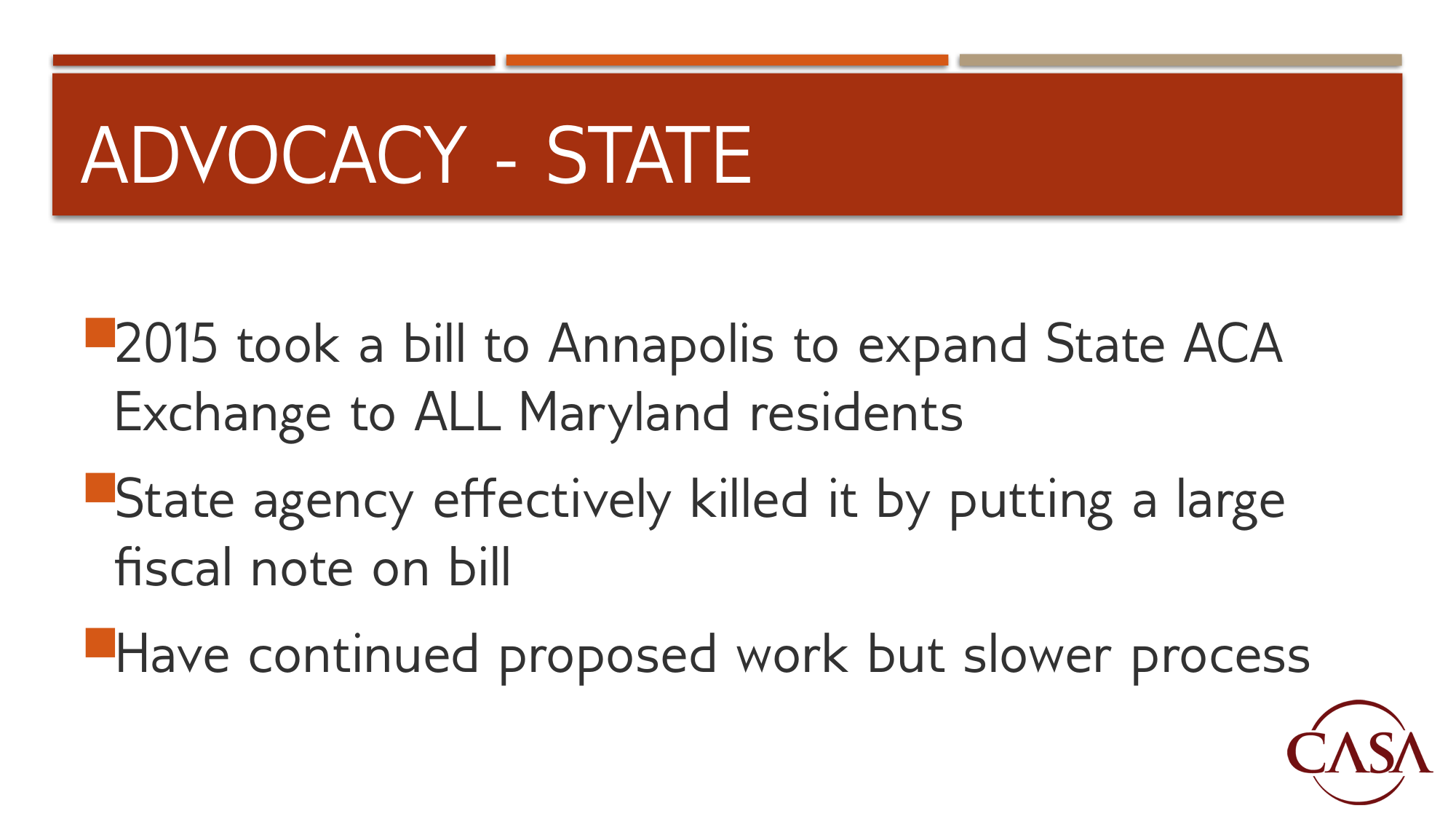

# Advocacy - state
2015 took a bill to Annapolis to expand State ACA Exchange to ALL Maryland residents
State agency effectively killed it by putting a large fiscal note on bill
Have continued proposed work but slower process